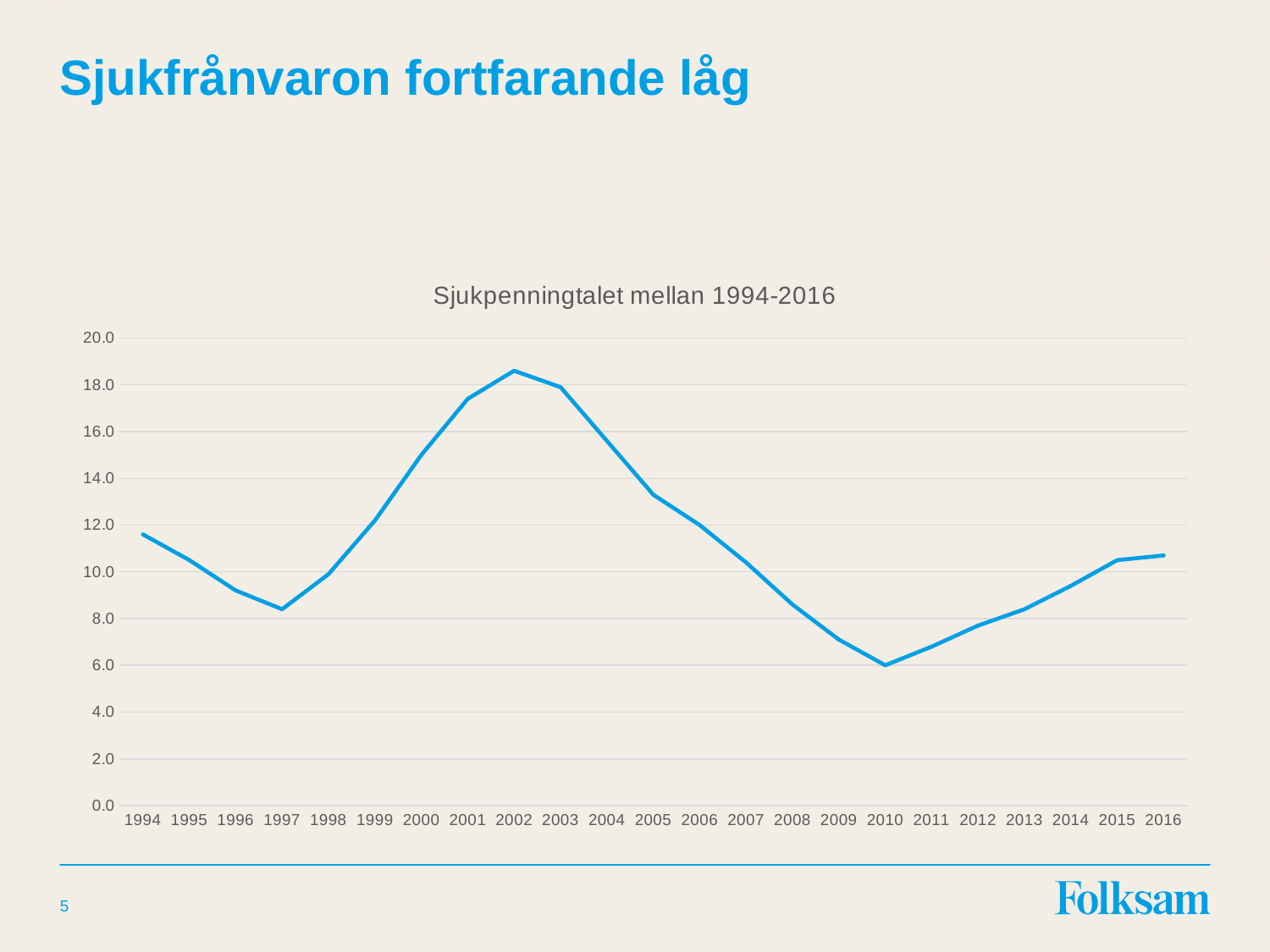

# Sjukfrånvaron fortfarande låg

### Chart: Sjukpenningtalet mellan 1994-2016

| Category | Sjukpenningtalet |
|---|---|
| 1994 | 11.6 |
| 1995 | 10.5 |
| 1996 | 9.2 |
| 1997 | 8.4 |
| 1998 | 9.9 |
| 1999 | 12.2 |
| 2000 | 15.0 |
| 2001 | 17.4 |
| 2002 | 18.6 |
| 2003 | 17.9 |
| 2004 | 15.6 |
| 2005 | 13.3 |
| 2006 | 12.0 |
| 2007 | 10.4 |
| 2008 | 8.6 |
| 2009 | 7.1 |
| 2010 | 6.0 |
| 2011 | 6.8 |
| 2012 | 7.7 |
| 2013 | 8.4 |
| 2014 | 9.4 |
| 2015 | 10.5 |
| 2016 | 10.7 |
5